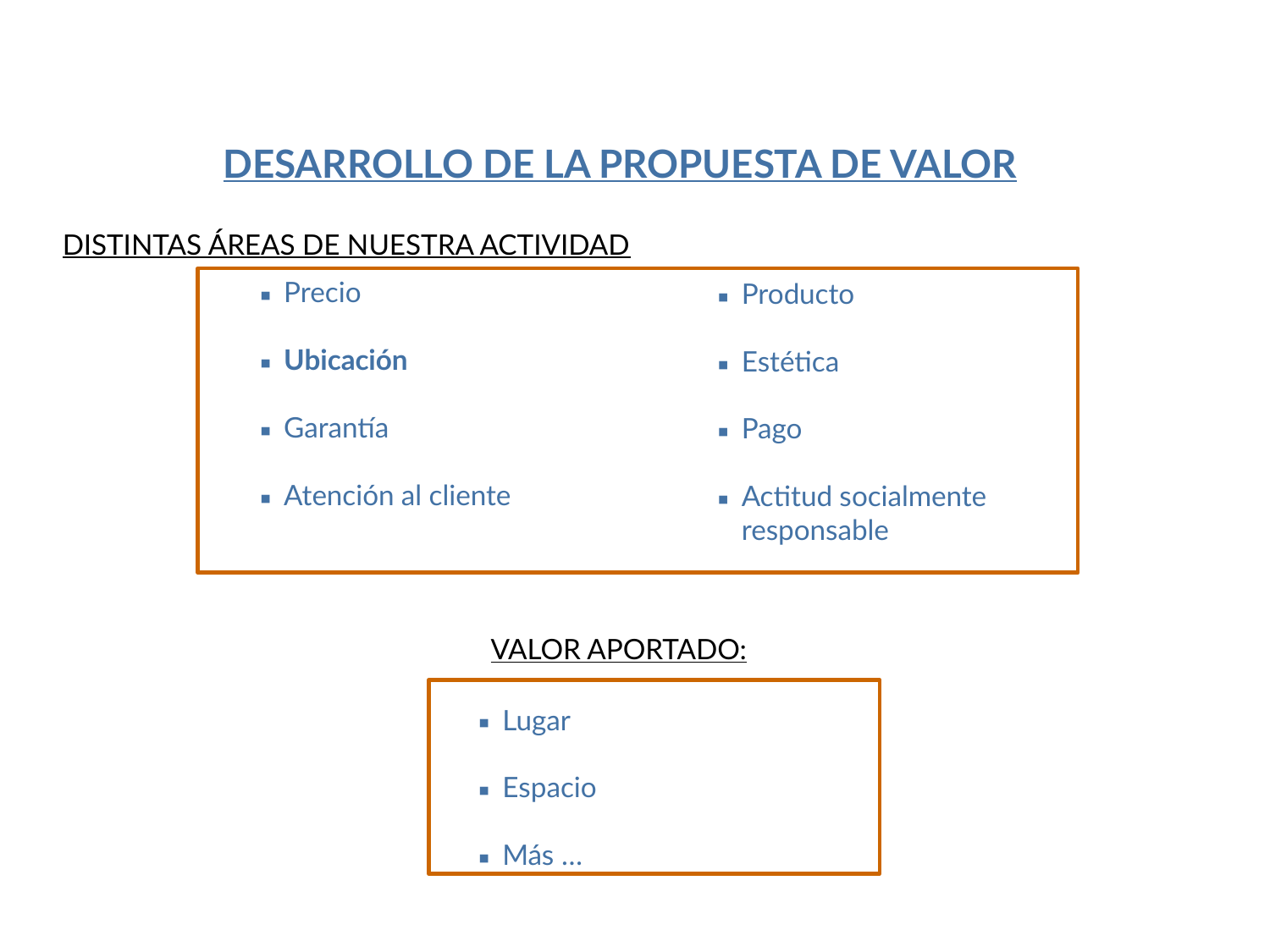

DESARROLLO DE LA PROPUESTA DE VALOR
DISTINTAS ÁREAS DE NUESTRA ACTIVIDAD

Precio

Ubicación

Garantía

Atención al cliente

Producto

Estética

Pago

Actitud socialmente responsable

VALOR APORTADO:

Lugar

Espacio

Más …